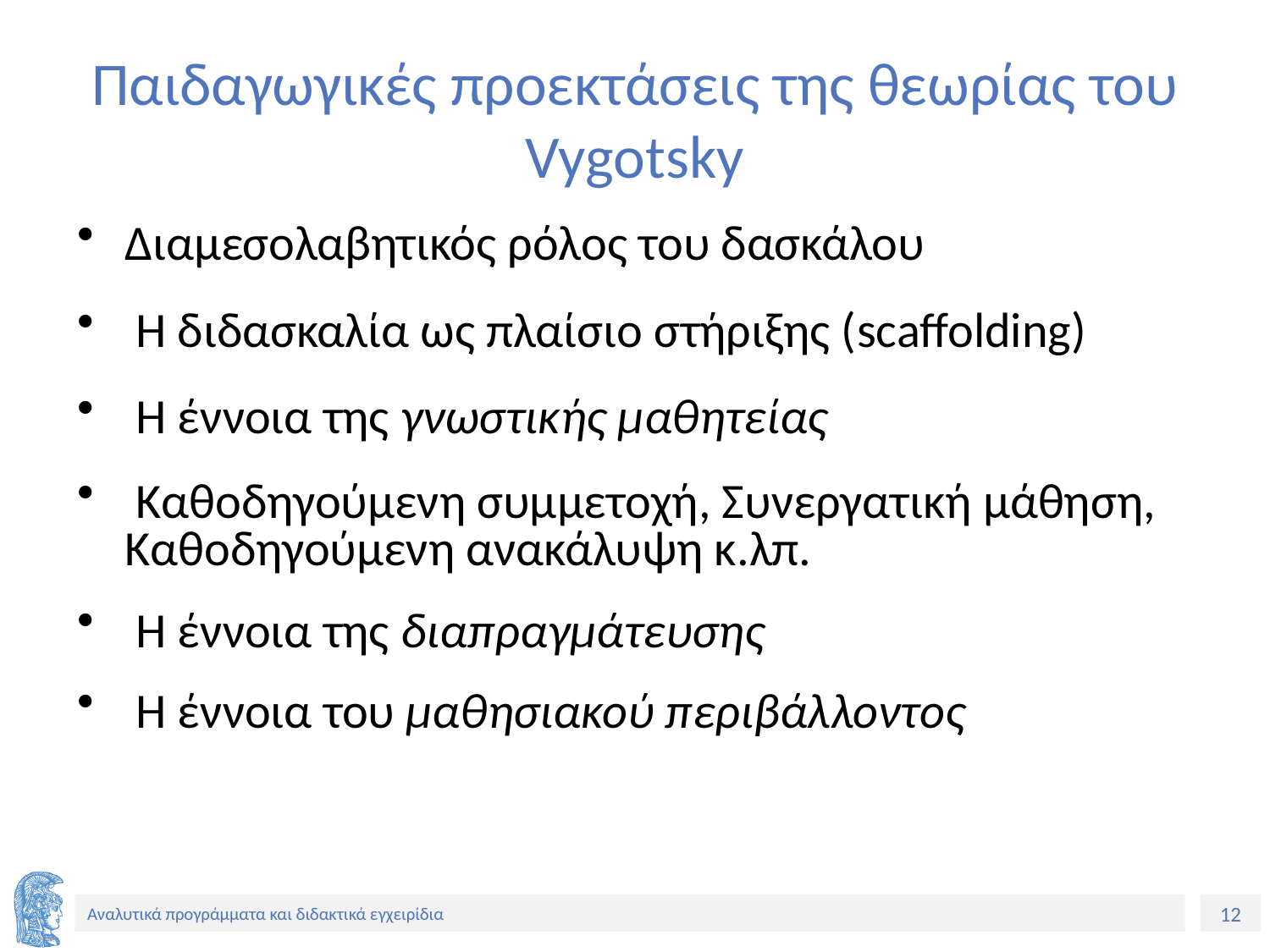

# Παιδαγωγικές προεκτάσεις της θεωρίας του Vygotsky
Διαμεσολαβητικός ρόλος του δασκάλου
 Η διδασκαλία ως πλαίσιο στήριξης (scaffolding)
 Η έννοια της γνωστικής μαθητείας
 Καθοδηγούμενη συμμετοχή, Συνεργατική μάθηση, Καθοδηγούμενη ανακάλυψη κ.λπ.
 Η έννοια της διαπραγμάτευσης
 Η έννοια του μαθησιακού περιβάλλοντος